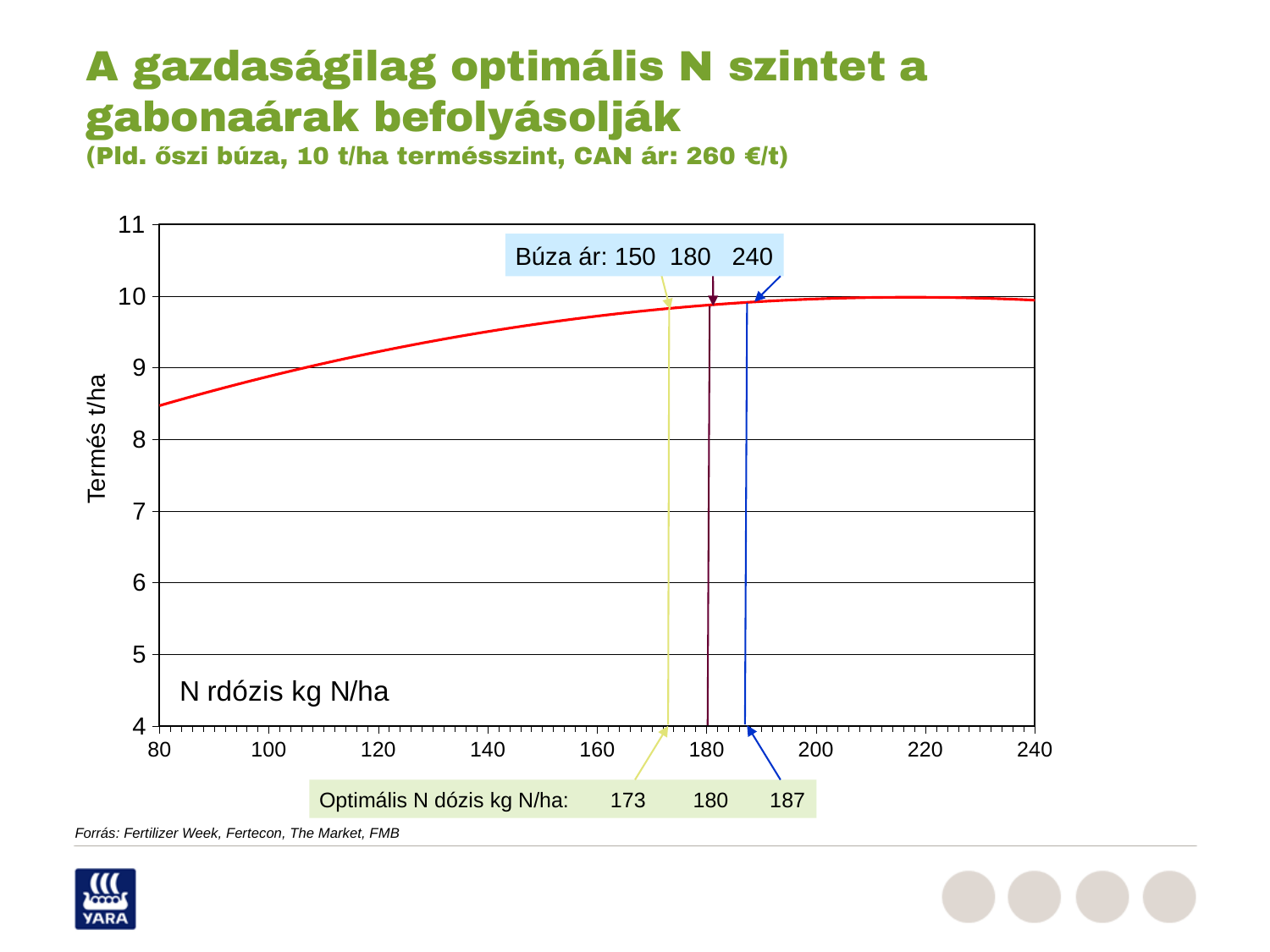

A gazdaságilag optimális N szintet a gabonaárak befolyásolják
(Pld. őszi búza, 10 t/ha termésszint, CAN ár: 260 €/t)

### Chart

| Category | Ertrag |
|---|---|
Búza ár: 150  180   240

Termés t/ha

Optimális N dózis kg N/ha:       173        180       187
Forrás: Fertilizer Week, Fertecon, The Market, FMB